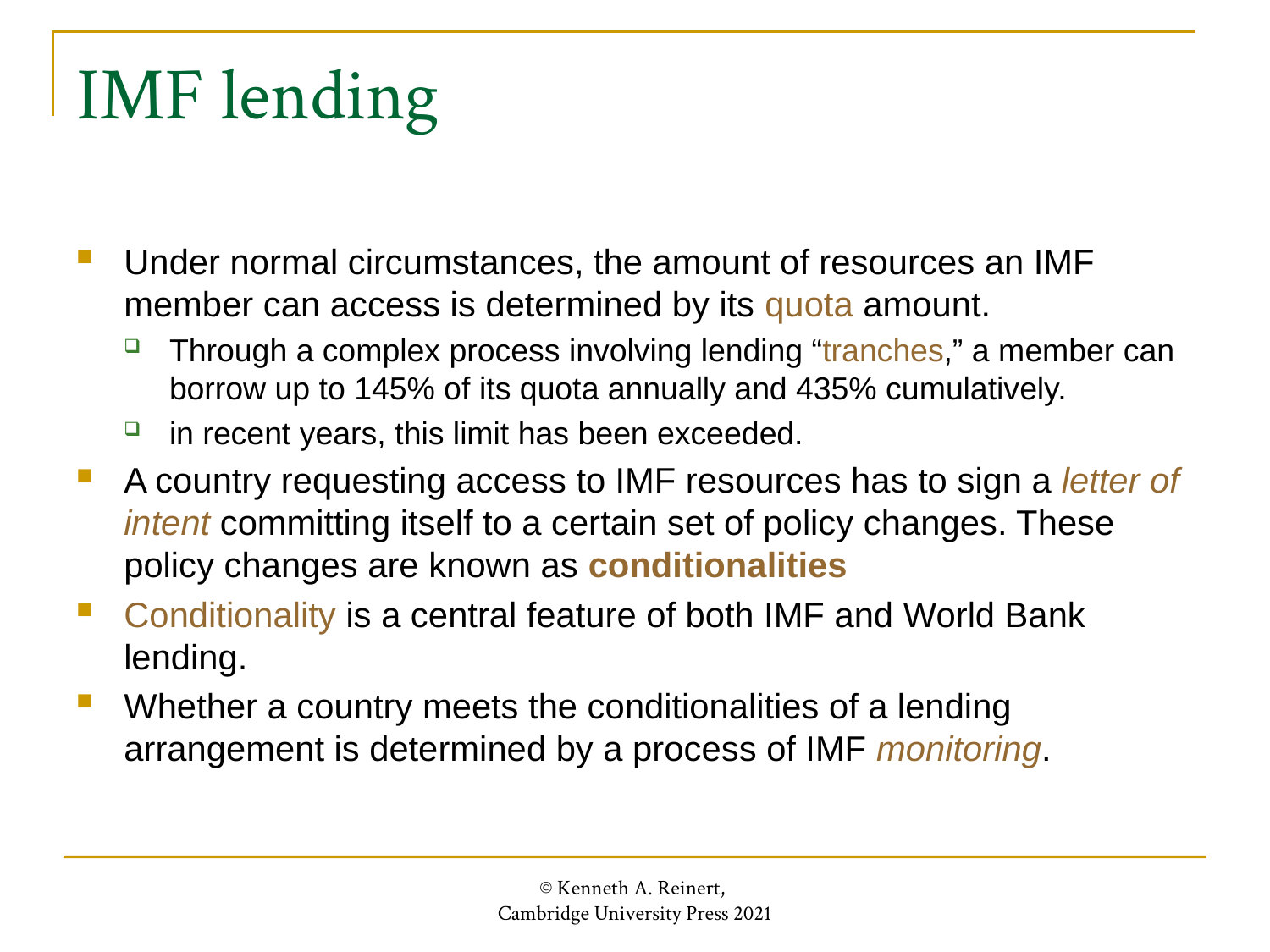

# IMF lending
Under normal circumstances, the amount of resources an IMF member can access is determined by its quota amount.
Through a complex process involving lending “tranches,” a member can borrow up to 145% of its quota annually and 435% cumulatively.
in recent years, this limit has been exceeded.
A country requesting access to IMF resources has to sign a letter of intent committing itself to a certain set of policy changes. These policy changes are known as conditionalities
Conditionality is a central feature of both IMF and World Bank lending.
Whether a country meets the conditionalities of a lending arrangement is determined by a process of IMF monitoring.
© Kenneth A. Reinert,
Cambridge University Press 2021